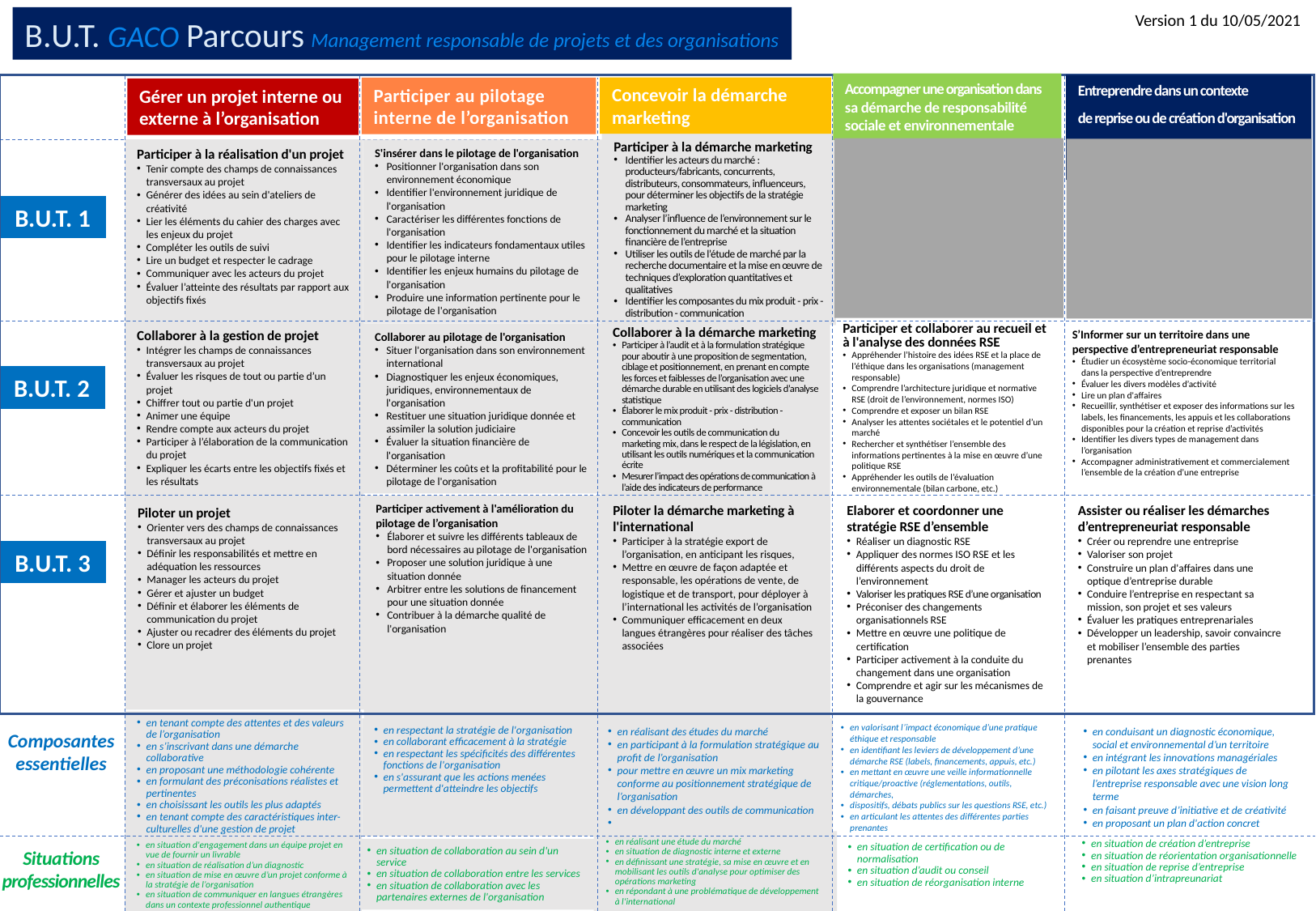

Version 1 du 10/05/2021
B.U.T. GACO Parcours Management responsable de projets et des organisations
Accompagner une organisation dans sa démarche de responsabilité sociale et environnementale

Entreprendre dans un contexte
de reprise ou de création d'organisation

Concevoir la démarche marketing
Participer au pilotage interne de l’organisation
Gérer un projet interne ou externe à l’organisation
Participer à la démarche marketing
Identifier les acteurs du marché : producteurs/fabricants, concurrents, distributeurs, consommateurs, influenceurs, pour déterminer les objectifs de la stratégie marketing
Analyser l’influence de l’environnement sur le fonctionnement du marché et la situation financière de l’entreprise
Utiliser les outils de l’étude de marché par la recherche documentaire et la mise en œuvre de techniques d’exploration quantitatives et qualitatives
Identifier les composantes du mix produit - prix - distribution - communication

Participer à la réalisation d'un projet
Tenir compte des champs de connaissances transversaux au projet
Générer des idées au sein d'ateliers de créativité
Lier les éléments du cahier des charges avec les enjeux du projet
Compléter les outils de suivi
Lire un budget et respecter le cadrage
Communiquer avec les acteurs du projet
Évaluer l’atteinte des résultats par rapport aux objectifs fixés

S'insérer dans le pilotage de l'organisation
Positionner l'organisation dans son environnement économique
Identifier l'environnement juridique de l'organisation
Caractériser les différentes fonctions de l'organisation
Identifier les indicateurs fondamentaux utiles pour le pilotage interne
Identifier les enjeux humains du pilotage de l'organisation
Produire une information pertinente pour le pilotage de l'organisation
B.U.T. 1
Participer et collaborer au recueil et à l'analyse des données RSE
Appréhender l’histoire des idées RSE et la place de l’éthique dans les organisations (management responsable)
Comprendre l’architecture juridique et normative RSE (droit de l’environnement, normes ISO)
Comprendre et exposer un bilan RSE
Analyser les attentes sociétales et le potentiel d’un marché
Rechercher et synthétiser l’ensemble des informations pertinentes à la mise en œuvre d’une politique RSE
Appréhender les outils de l’évaluation environnementale (bilan carbone, etc.)
Collaborer à la démarche marketing
Participer à l’audit et à la formulation stratégique pour aboutir à une proposition de segmentation, ciblage et positionnement, en prenant en compte les forces et faiblesses de l’organisation avec une démarche durable en utilisant des logiciels d’analyse statistique
Élaborer le mix produit - prix - distribution - communication
Concevoir les outils de communication du marketing mix, dans le respect de la législation, en utilisant les outils numériques et la communication écrite
Mesurer l’impact des opérations de communication à l’aide des indicateurs de performance
Collaborer à la gestion de projet
Intégrer les champs de connaissances transversaux au projet
Évaluer les risques de tout ou partie d’un projet
Chiffrer tout ou partie d'un projet
Animer une équipe
Rendre compte aux acteurs du projet
Participer à l’élaboration de la communication du projet
Expliquer les écarts entre les objectifs fixés et les résultats

S’Informer sur un territoire dans une perspective d’entrepreneuriat responsable
Étudier un écosystème socio-économique territorial dans la perspective d’entreprendre
Évaluer les divers modèles d’activité
Lire un plan d'affaires
Recueillir, synthétiser et exposer des informations sur les labels, les financements, les appuis et les collaborations disponibles pour la création et reprise d’activités
Identifier les divers types de management dans l’organisation
Accompagner administrativement et commercialement l’ensemble de la création d’une entreprise
Collaborer au pilotage de l'organisation
Situer l'organisation dans son environnement international
Diagnostiquer les enjeux économiques, juridiques, environnementaux de l'organisation
Restituer une situation juridique donnée et assimiler la solution judiciaire
Évaluer la situation financière de l'organisation
Déterminer les coûts et la profitabilité pour le pilotage de l'organisation
B.U.T. 2
Piloter la démarche marketing à l'international
Participer à la stratégie export de l’organisation, en anticipant les risques,
Mettre en œuvre de façon adaptée et responsable, les opérations de vente, de logistique et de transport, pour déployer à l’international les activités de l’organisation
Communiquer efficacement en deux langues étrangères pour réaliser des tâches associées

Participer activement à l'amélioration du pilotage de l’organisation
Élaborer et suivre les différents tableaux de bord nécessaires au pilotage de l'organisation
Proposer une solution juridique à une situation donnée
Arbitrer entre les solutions de financement pour une situation donnée
Contribuer à la démarche qualité de l'organisation

Assister ou réaliser les démarches
d’entrepreneuriat responsable
Créer ou reprendre une entreprise
Valoriser son projet
Construire un plan d'affaires dans une optique d’entreprise durable
Conduire l’entreprise en respectant sa mission, son projet et ses valeurs
Évaluer les pratiques entreprenariales
Développer un leadership, savoir convaincre et mobiliser l’ensemble des parties prenantes
Elaborer et coordonner une stratégie RSE d’ensemble
Réaliser un diagnostic RSE
Appliquer des normes ISO RSE et les différents aspects du droit de l’environnement
Valoriser les pratiques RSE d’une organisation
Préconiser des changements organisationnels RSE
Mettre en œuvre une politique de certification
Participer activement à la conduite du changement dans une organisation
Comprendre et agir sur les mécanismes de la gouvernance
Piloter un projet
Orienter vers des champs de connaissances transversaux au projet
Définir les responsabilités et mettre en adéquation les ressources
Manager les acteurs du projet
Gérer et ajuster un budget
Définir et élaborer les éléments de communication du projet
Ajuster ou recadrer des éléments du projet
Clore un projet

B.U.T. 3
en tenant compte des attentes et des valeurs de l’organisation
en s’inscrivant dans une démarche collaborative
en proposant une méthodologie cohérente
en formulant des préconisations réalistes et pertinentes
en choisissant les outils les plus adaptés
en tenant compte des caractéristiques inter-culturelles d'une gestion de projet
en valorisant l’impact économique d’une pratique éthique et responsable
en identifiant les leviers de développement d’une démarche RSE (labels, financements, appuis, etc.)
en mettant en œuvre une veille informationnelle critique/proactive (réglementations, outils, démarches,
dispositifs, débats publics sur les questions RSE, etc.)
en articulant les attentes des différentes parties prenantes
en respectant la stratégie de l'organisation
en collaborant efficacement à la stratégie
en respectant les spécificités des différentes fonctions de l'organisation
en s'assurant que les actions menées permettent d'atteindre les objectifs

en réalisant des études du marché
en participant à la formulation stratégique au profit de l’organisation
pour mettre en œuvre un mix marketing conforme au positionnement stratégique de l’organisation
en développant des outils de communication

en conduisant un diagnostic économique, social et environnemental d’un territoire
en intégrant les innovations managériales
en pilotant les axes stratégiques de l’entreprise responsable avec une vision long terme
en faisant preuve d’initiative et de créativité
en proposant un plan d'action concret
Composantes essentielles
en réalisant une étude du marché
en situation de diagnostic interne et externe
en définissant une stratégie, sa mise en œuvre et en mobilisant les outils d'analyse pour optimiser des opérations marketing
en répondant à une problématique de développement à l'international
en situation de création d’entreprise
en situation de réorientation organisationnelle
en situation de reprise d’entreprise
en situation d’intrapreunariat
en situation d'engagement dans un équipe projet en vue de fournir un livrable
en situation de réalisation d’un diagnostic
en situation de mise en œuvre d’un projet conforme à la stratégie de l’organisation
en situation de communiquer en langues étrangères dans un contexte professionnel authentique
en situation de certification ou de normalisation
en situation d’audit ou conseil
en situation de réorganisation interne
en situation de collaboration au sein d'un service
en situation de collaboration entre les services
en situation de collaboration avec les partenaires externes de l'organisation
Situations professionnelles